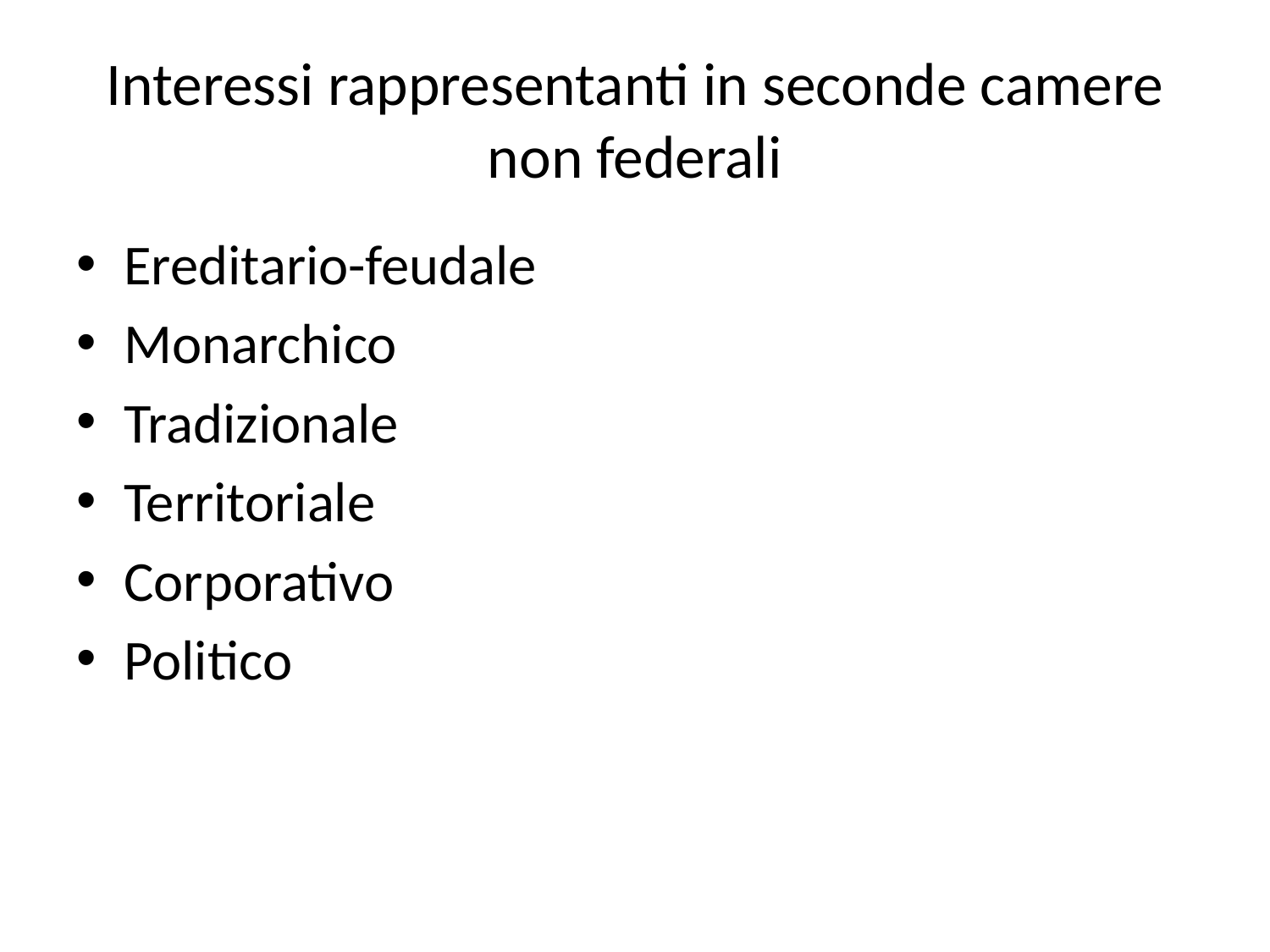

# Interessi rappresentanti in seconde camere non federali
Ereditario-feudale
Monarchico
Tradizionale
Territoriale
Corporativo
Politico